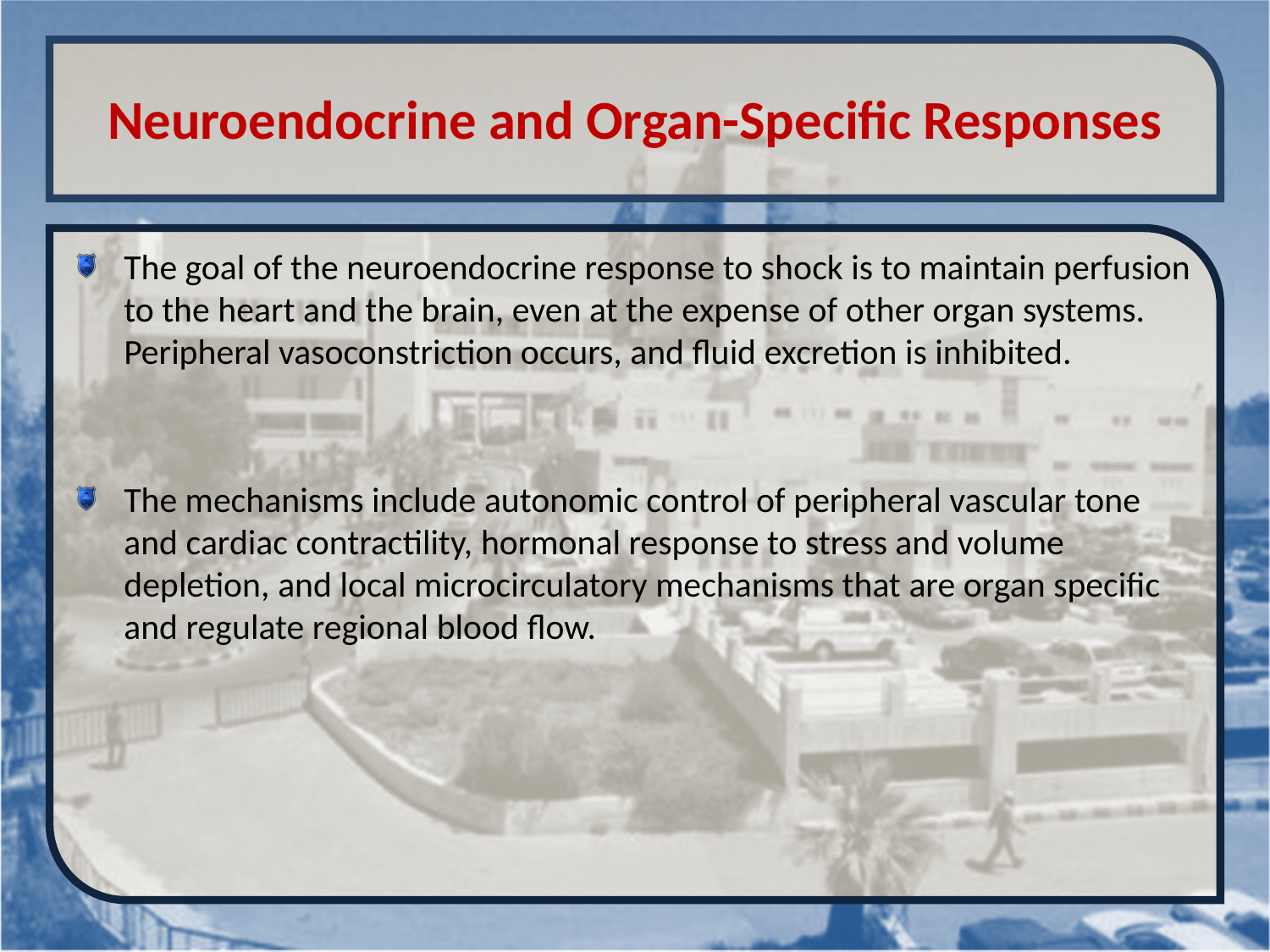

# Neuroendocrine and Organ-Specific Responses
The goal of the neuroendocrine response to shock is to maintain perfusion to the heart and the brain, even at the expense of other organ systems. Peripheral vasoconstriction occurs, and fluid excretion is inhibited.

The mechanisms include autonomic control of peripheral vascular tone and cardiac contractility, hormonal response to stress and volume depletion, and local microcirculatory mechanisms that are organ specific and regulate regional blood flow.